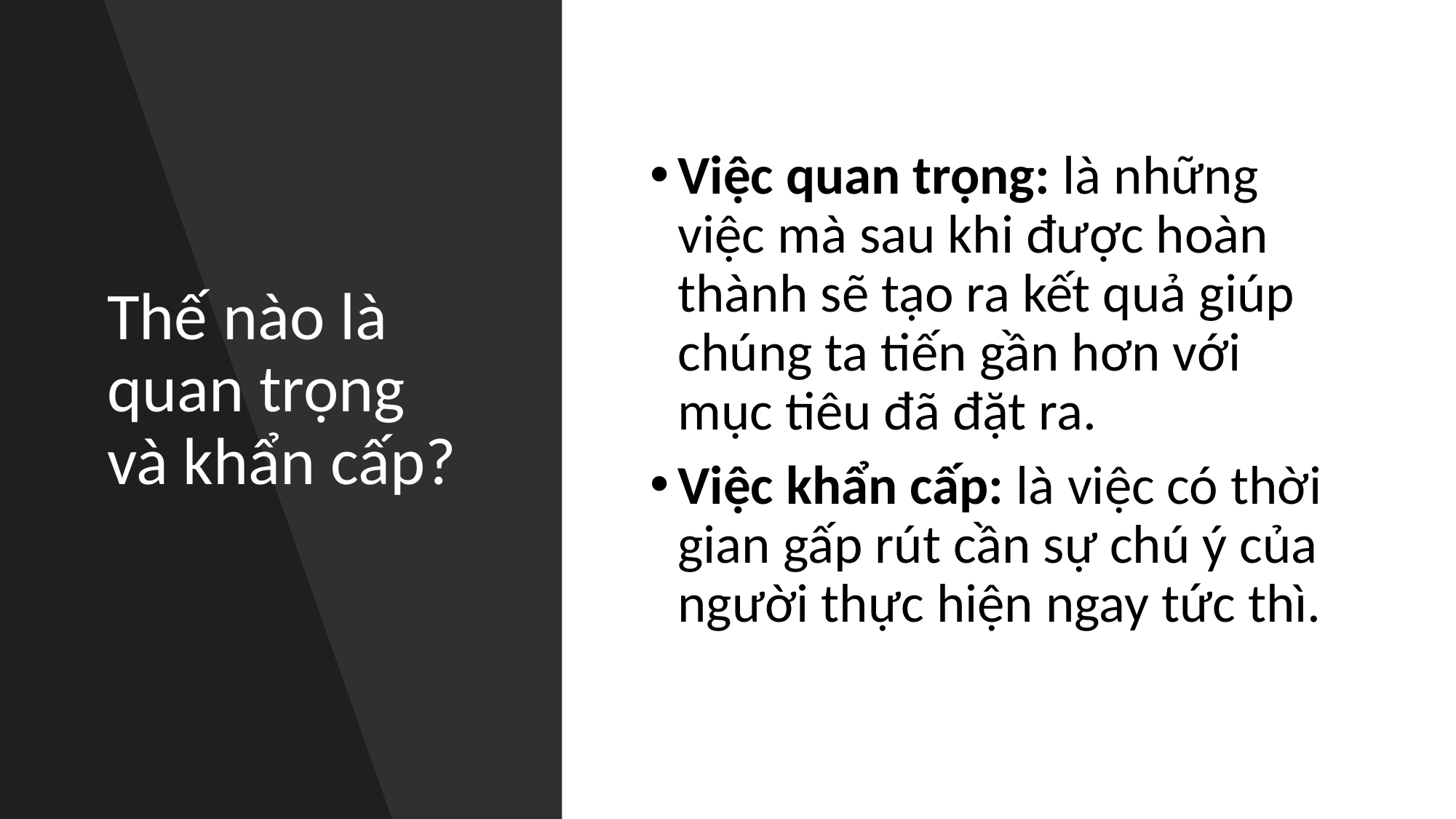

# Thế nào là quan trọng và khẩn cấp?
Việc quan trọng: là những việc mà sau khi được hoàn thành sẽ tạo ra kết quả giúp chúng ta tiến gần hơn với mục tiêu đã đặt ra.
Việc khẩn cấp: là việc có thời gian gấp rút cần sự chú ý của người thực hiện ngay tức thì.